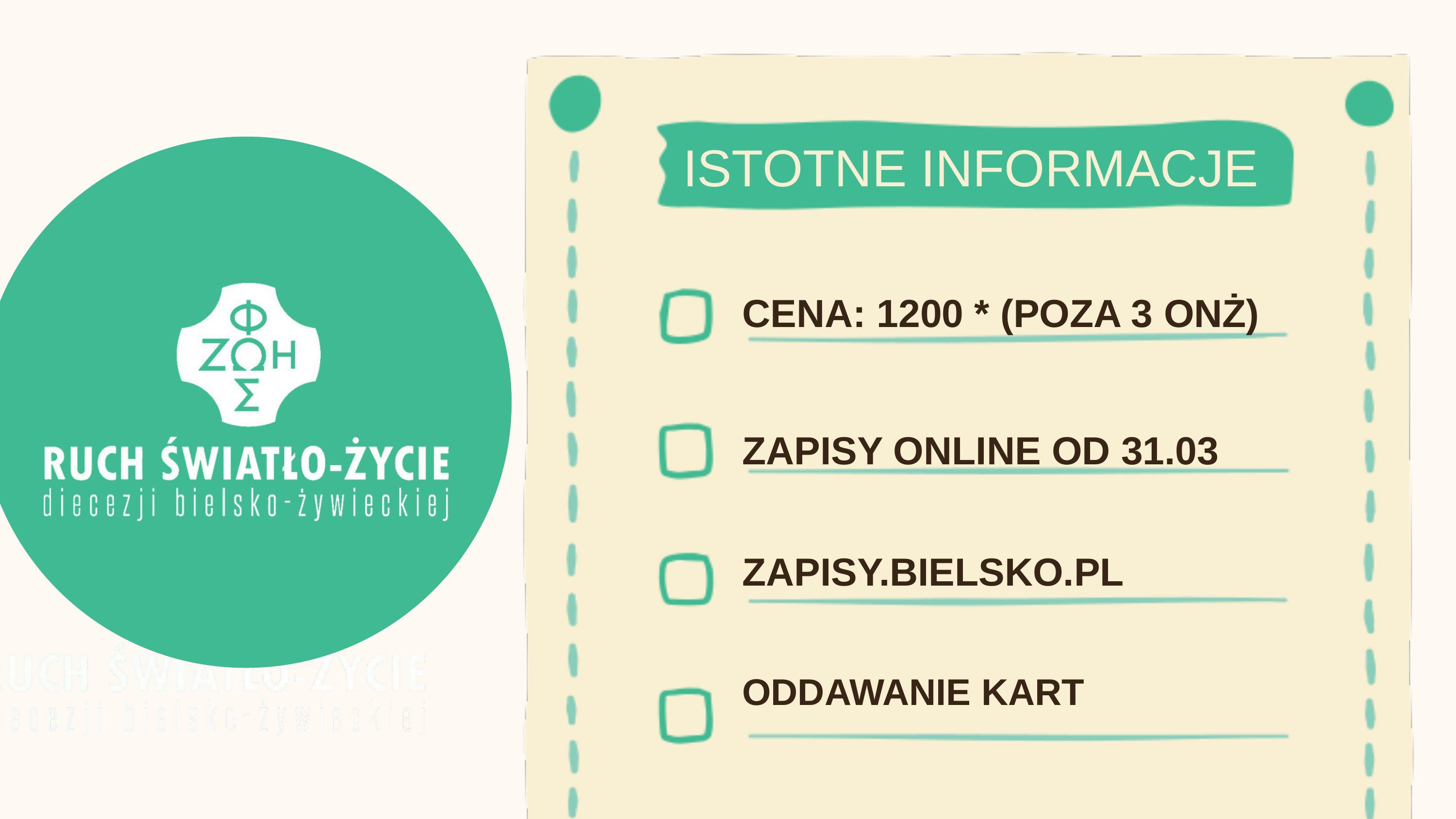

ISTOTNE INFORMACJE

CENA: 1200 * (POZA 3 ONŻ)
ZAPISY ONLINE OD 31.03

ZAPISY.BIELSKO.PL
ODDAWANIE KART